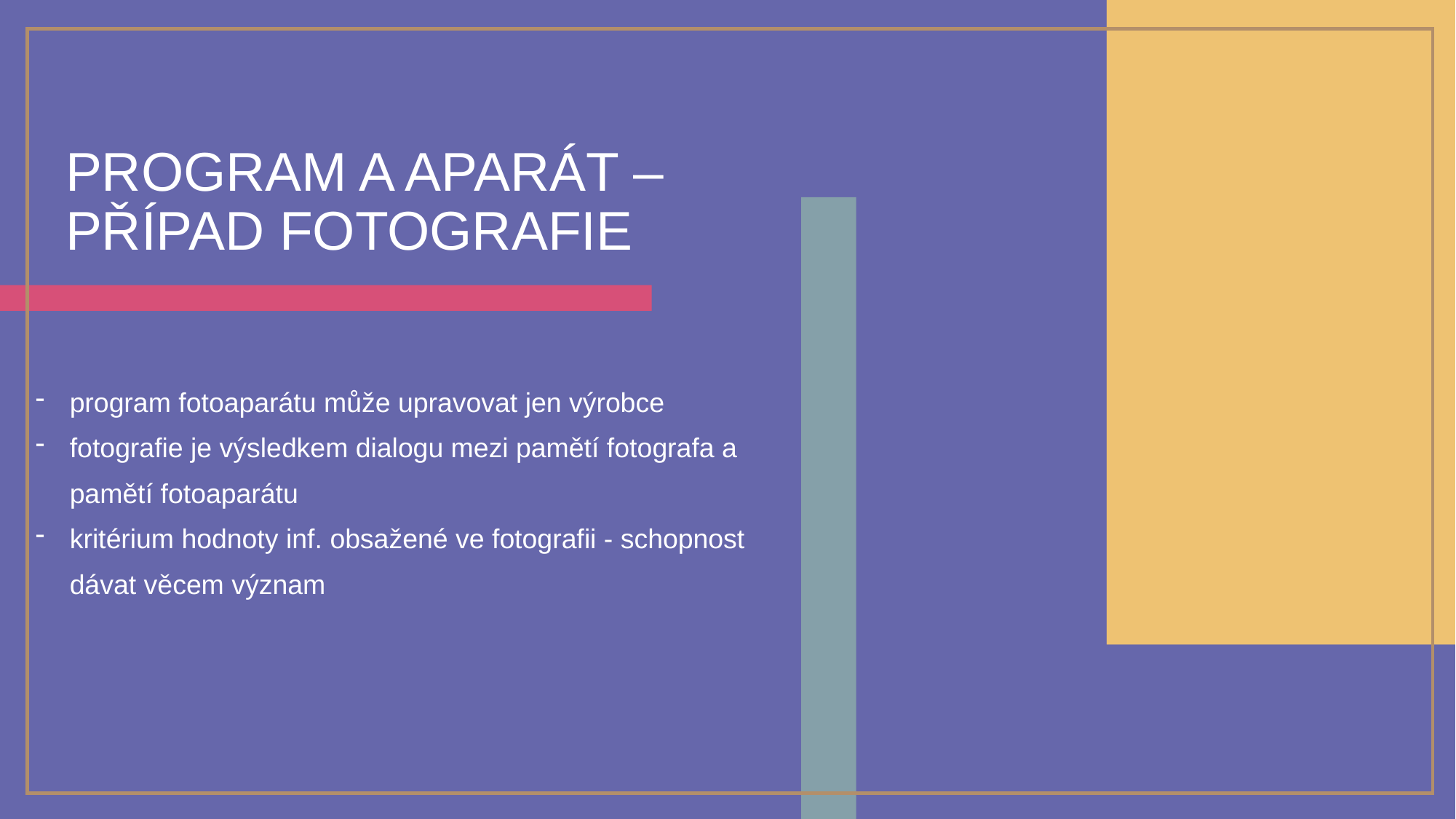

# program a aparát – případ fotografie
program fotoaparátu může upravovat jen výrobce
fotografie je výsledkem dialogu mezi pamětí fotografa a    pamětí fotoaparátu
kritérium hodnoty inf. obsažené ve fotografii - schopnost dávat věcem význam